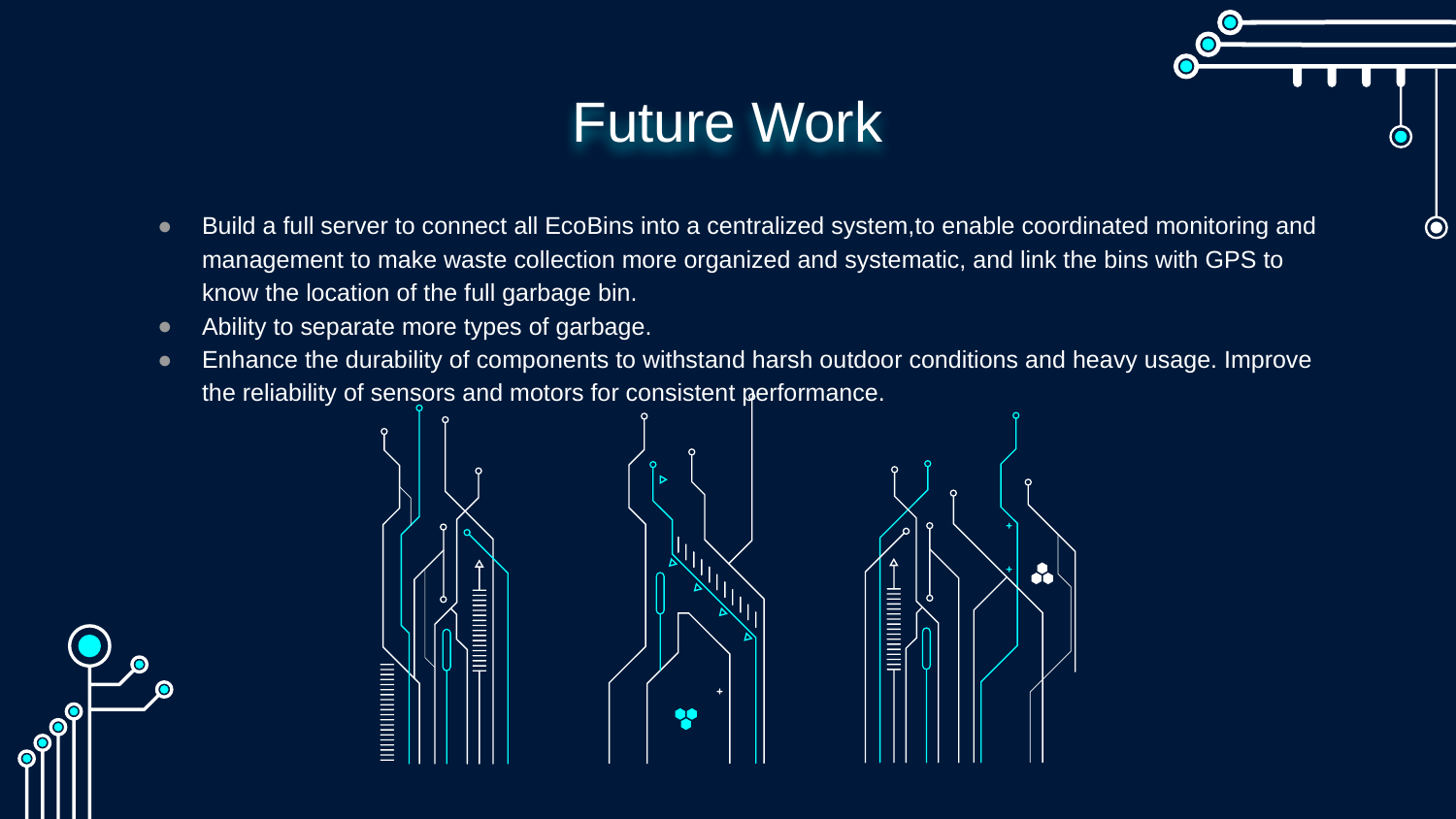

# Future Work
Build a full server to connect all EcoBins into a centralized system,to enable coordinated monitoring and management to make waste collection more organized and systematic, and link the bins with GPS to know the location of the full garbage bin.
Ability to separate more types of garbage.
Enhance the durability of components to withstand harsh outdoor conditions and heavy usage. Improve the reliability of sensors and motors for consistent performance.